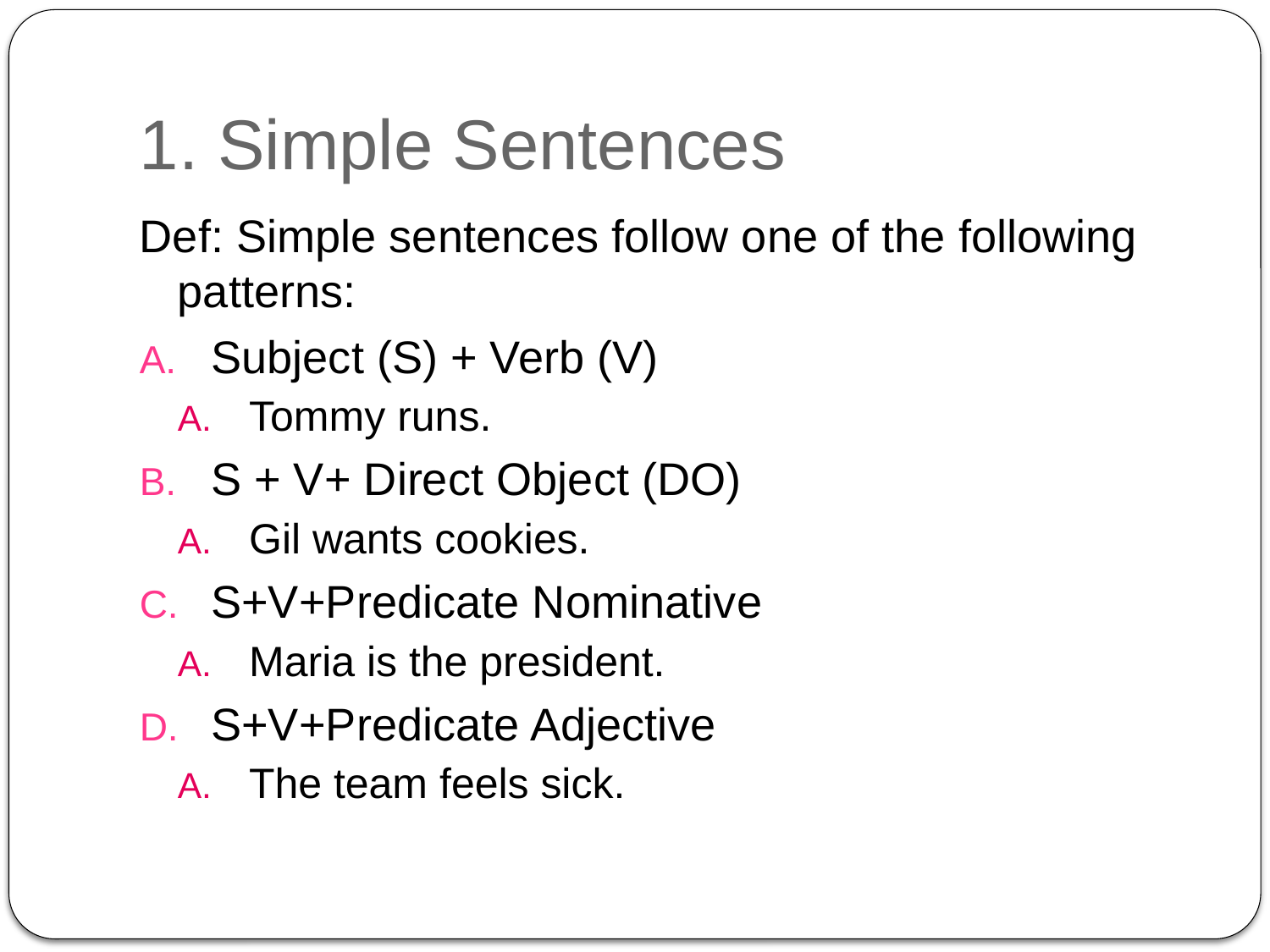

# 1. Simple Sentences
Def: Simple sentences follow one of the following patterns:
Subject (S) + Verb (V)
Tommy runs.
S + V+ Direct Object (DO)
Gil wants cookies.
S+V+Predicate Nominative
Maria is the president.
S+V+Predicate Adjective
The team feels sick.